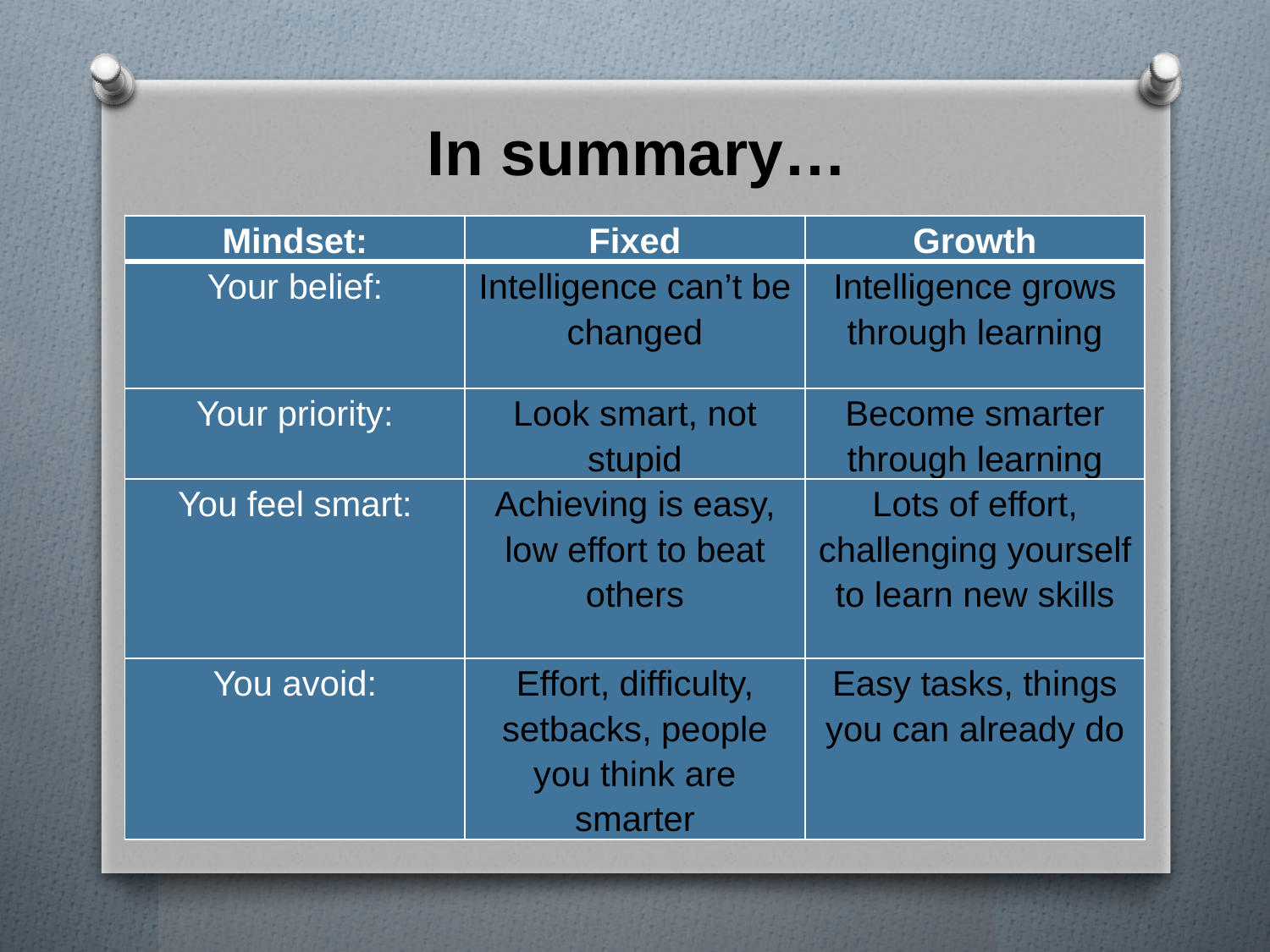

In summary…
| Mindset: | Fixed | Growth |
| --- | --- | --- |
| Your belief: | Intelligence can’t be changed | Intelligence grows through learning |
| Your priority: | Look smart, not stupid | Become smarter through learning |
| You feel smart: | Achieving is easy, low effort to beat others | Lots of effort, challenging yourself to learn new skills |
| You avoid: | Effort, difficulty, setbacks, people you think are smarter | Easy tasks, things you can already do |